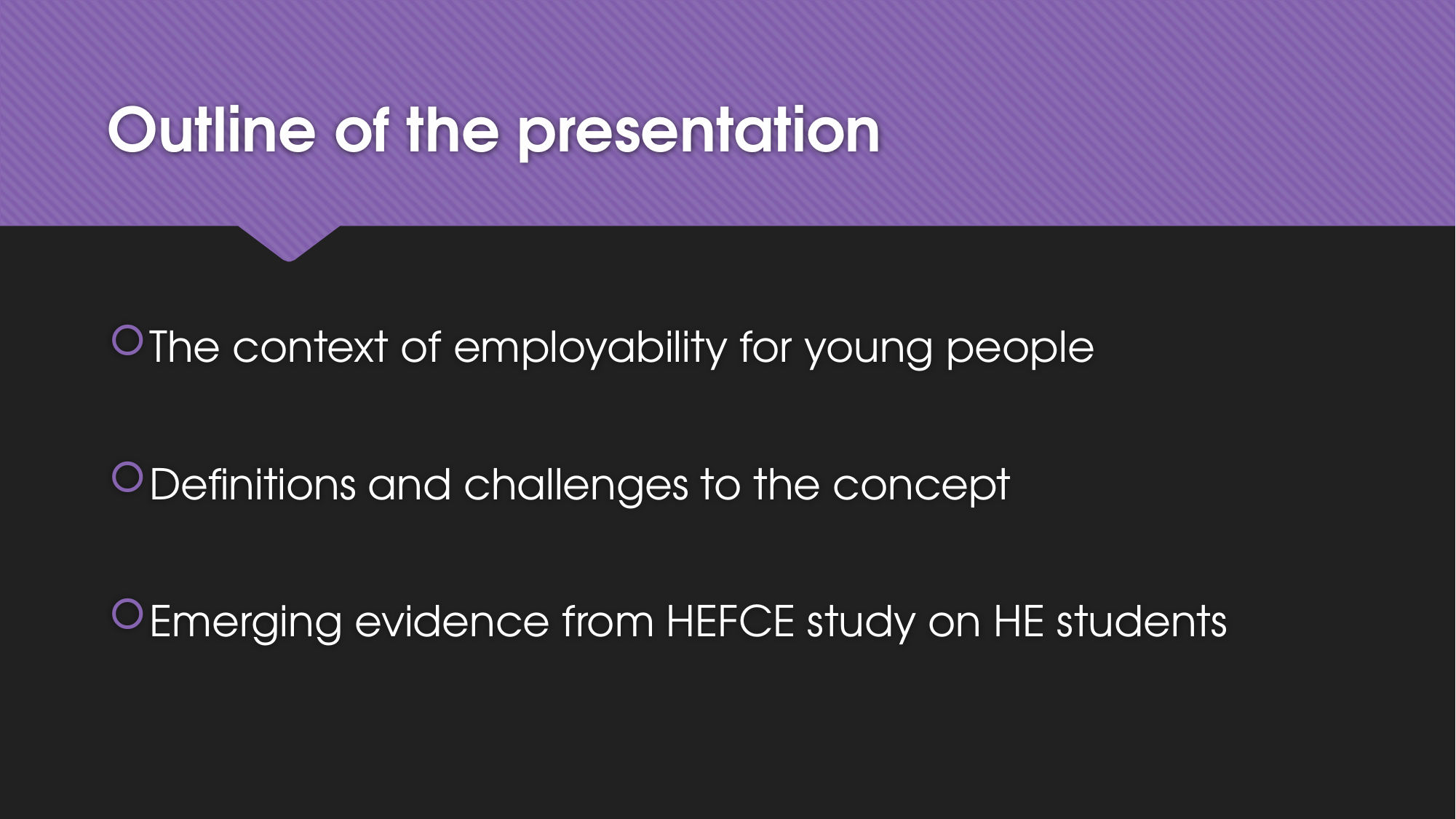

# Outline of the presentation
The context of employability for young people

Definitions and challenges to the concept

Emerging evidence from HEFCE study on HE students